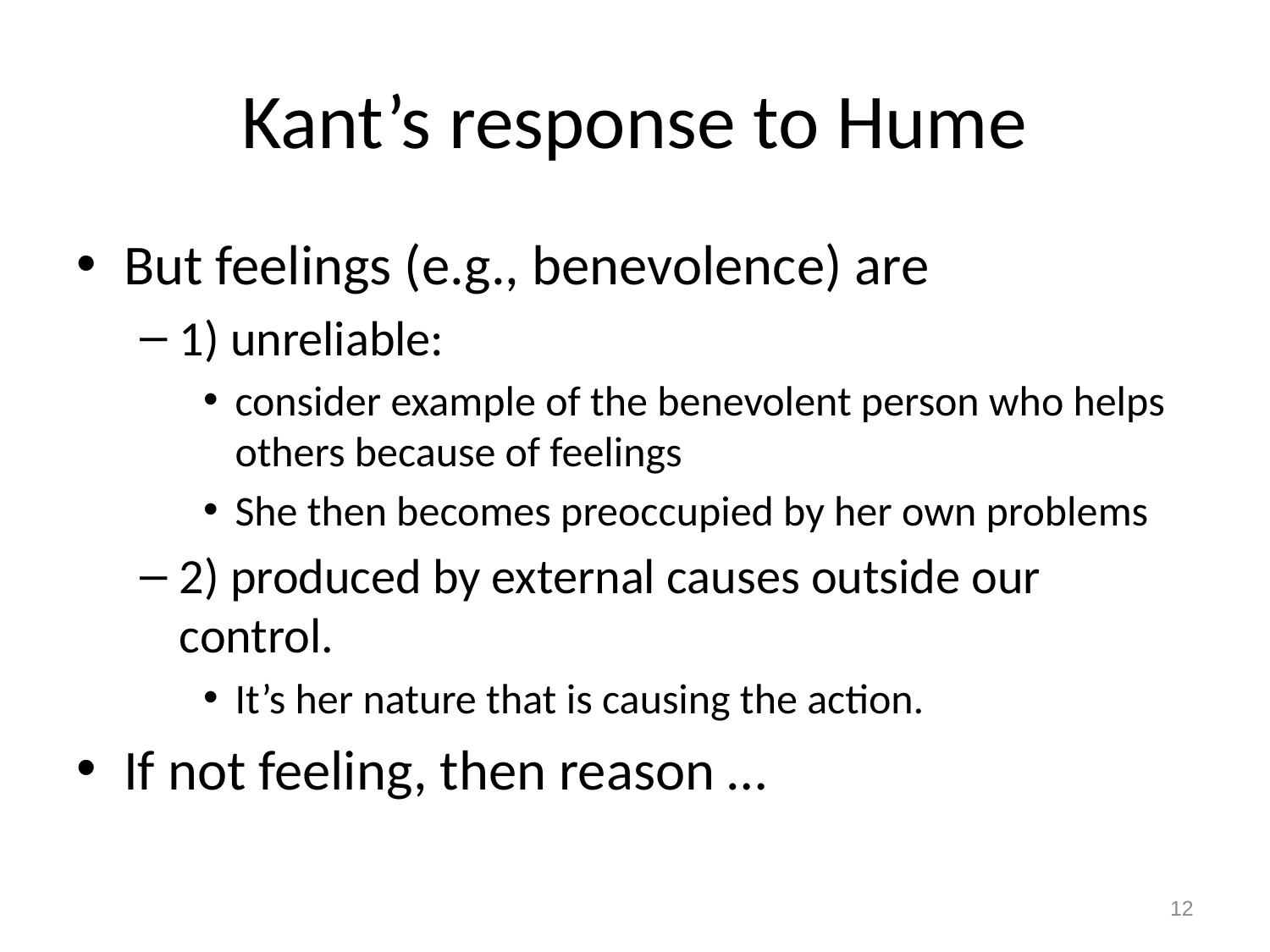

# Kant’s response to Hume
But feelings (e.g., benevolence) are
1) unreliable:
consider example of the benevolent person who helps others because of feelings
She then becomes preoccupied by her own problems
2) produced by external causes outside our control.
It’s her nature that is causing the action.
If not feeling, then reason …
12